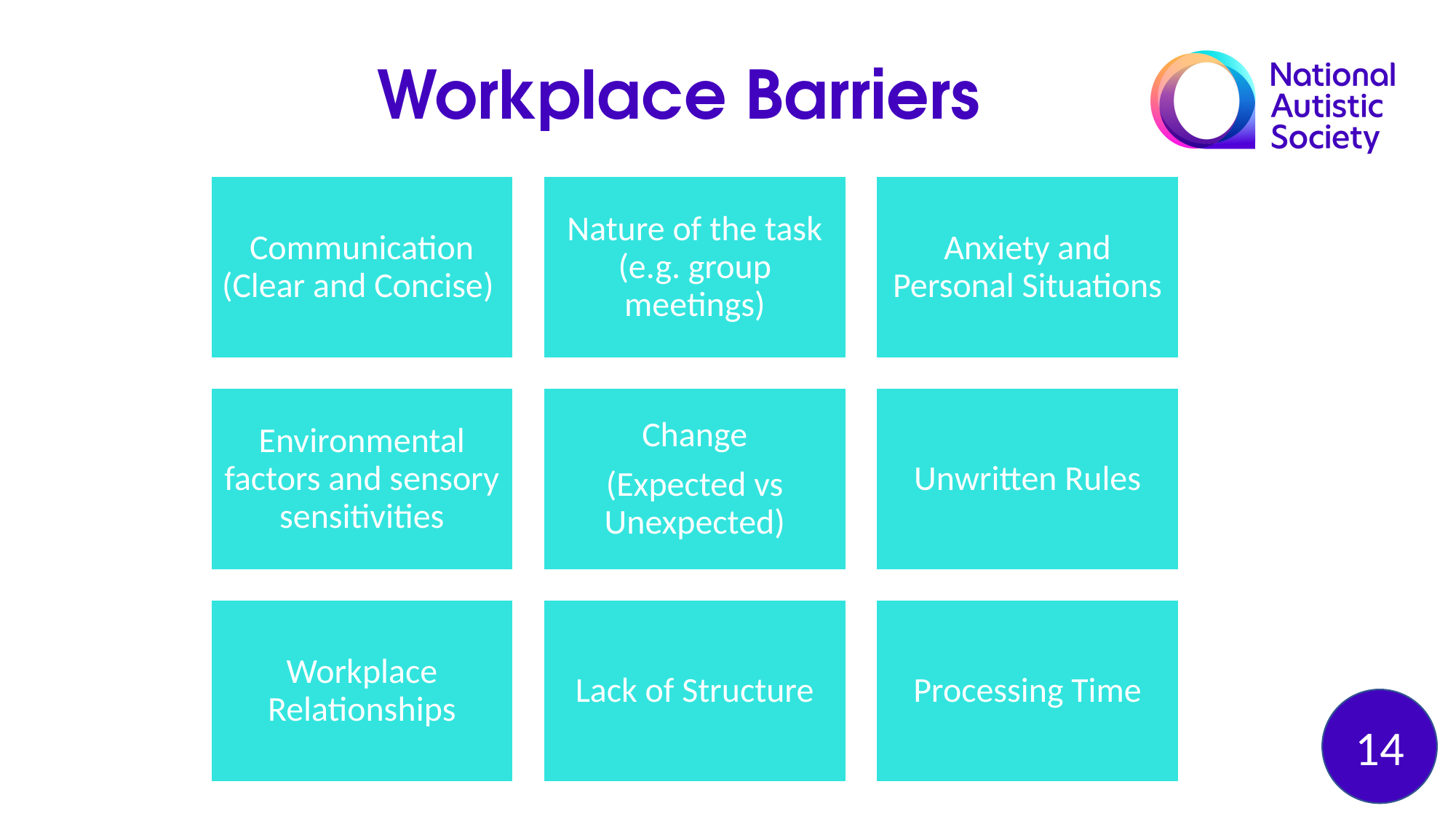

Workplace Barriers
Communication (Clear and Concise)
Nature of the task (e.g. group meetings)
Anxiety and Personal Situations
Environmental factors and sensory sensitivities
Change
(Expected vs Unexpected)
Unwritten Rules
Workplace Relationships
Lack of Structure
Processing Time
14